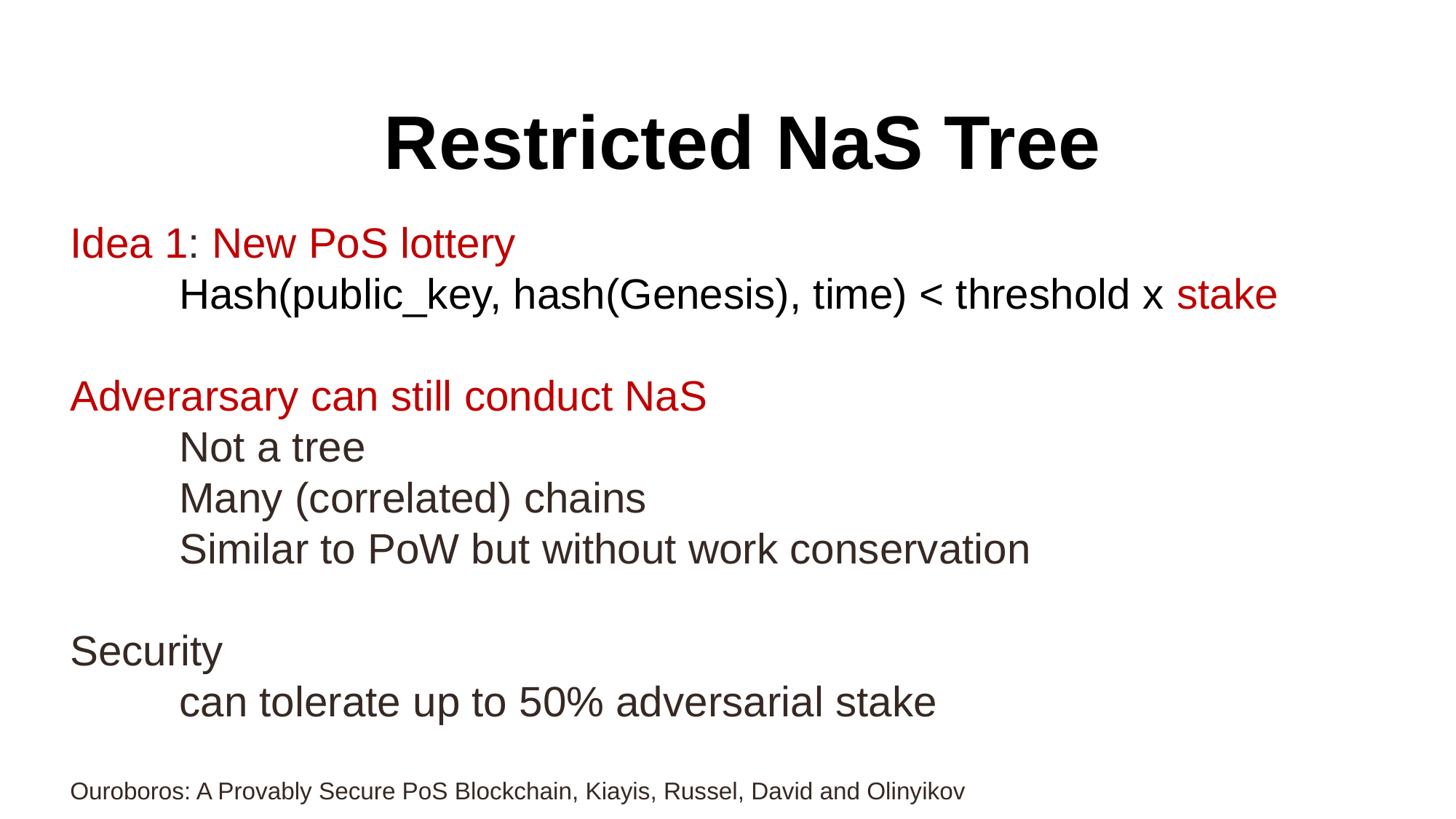

# Restricted NaS Tree
Idea 1: New PoS lottery
	Hash(public_key, hash(Genesis), time) < threshold x stake

Adverarsary can still conduct NaS
	Not a tree
	Many (correlated) chains
	Similar to PoW but without work conservation

Security
	can tolerate up to 50% adversarial stake

Ouroboros: A Provably Secure PoS Blockchain, Kiayis, Russel, David and Olinyikov